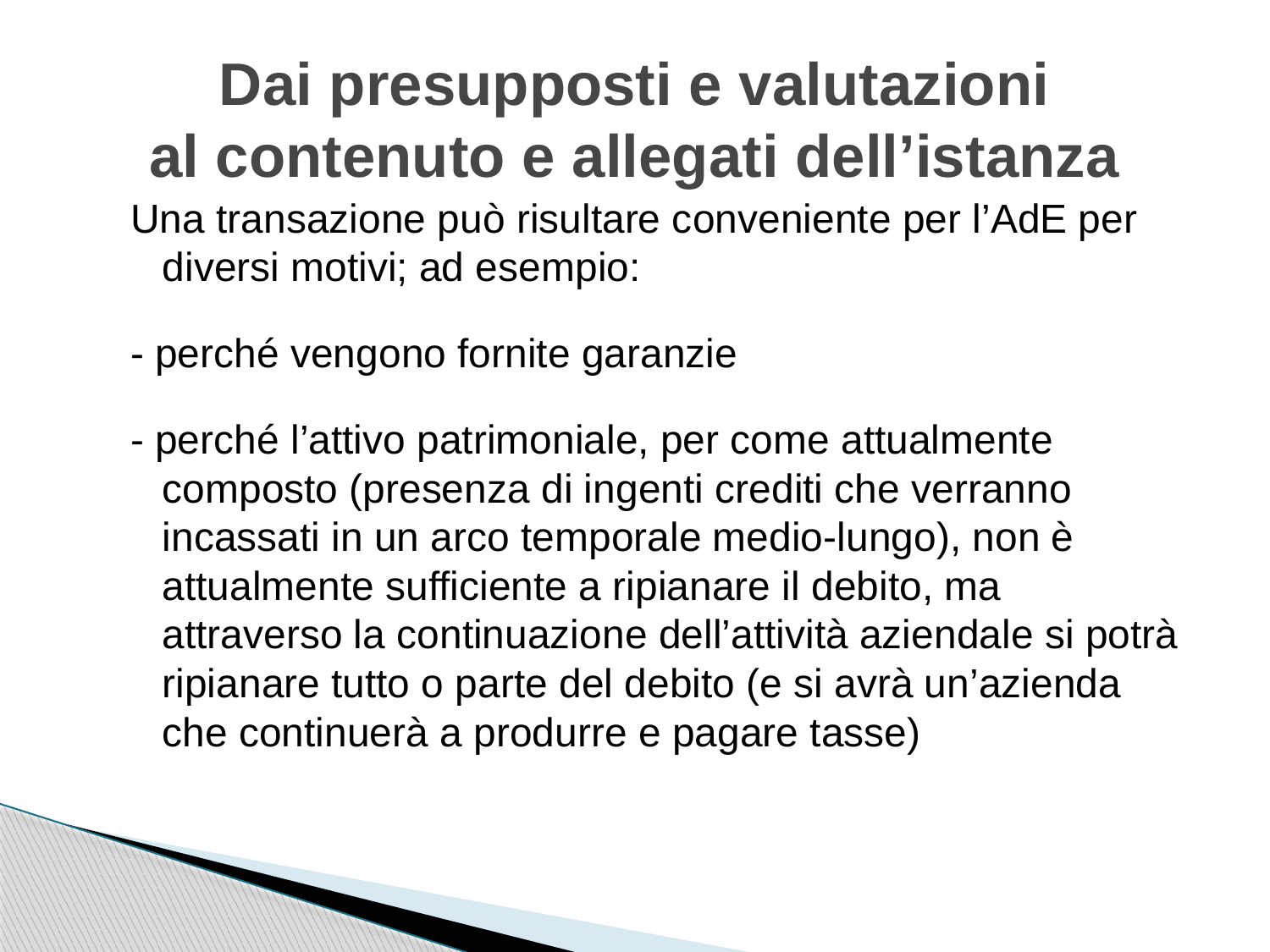

# Dai presupposti e valutazioni al contenuto e allegati dell’istanza
Una transazione può risultare conveniente per l’AdE per diversi motivi; ad esempio:
- perché vengono fornite garanzie
- perché l’attivo patrimoniale, per come attualmente composto (presenza di ingenti crediti che verranno incassati in un arco temporale medio-lungo), non è attualmente sufficiente a ripianare il debito, ma attraverso la continuazione dell’attività aziendale si potrà ripianare tutto o parte del debito (e si avrà un’azienda che continuerà a produrre e pagare tasse)